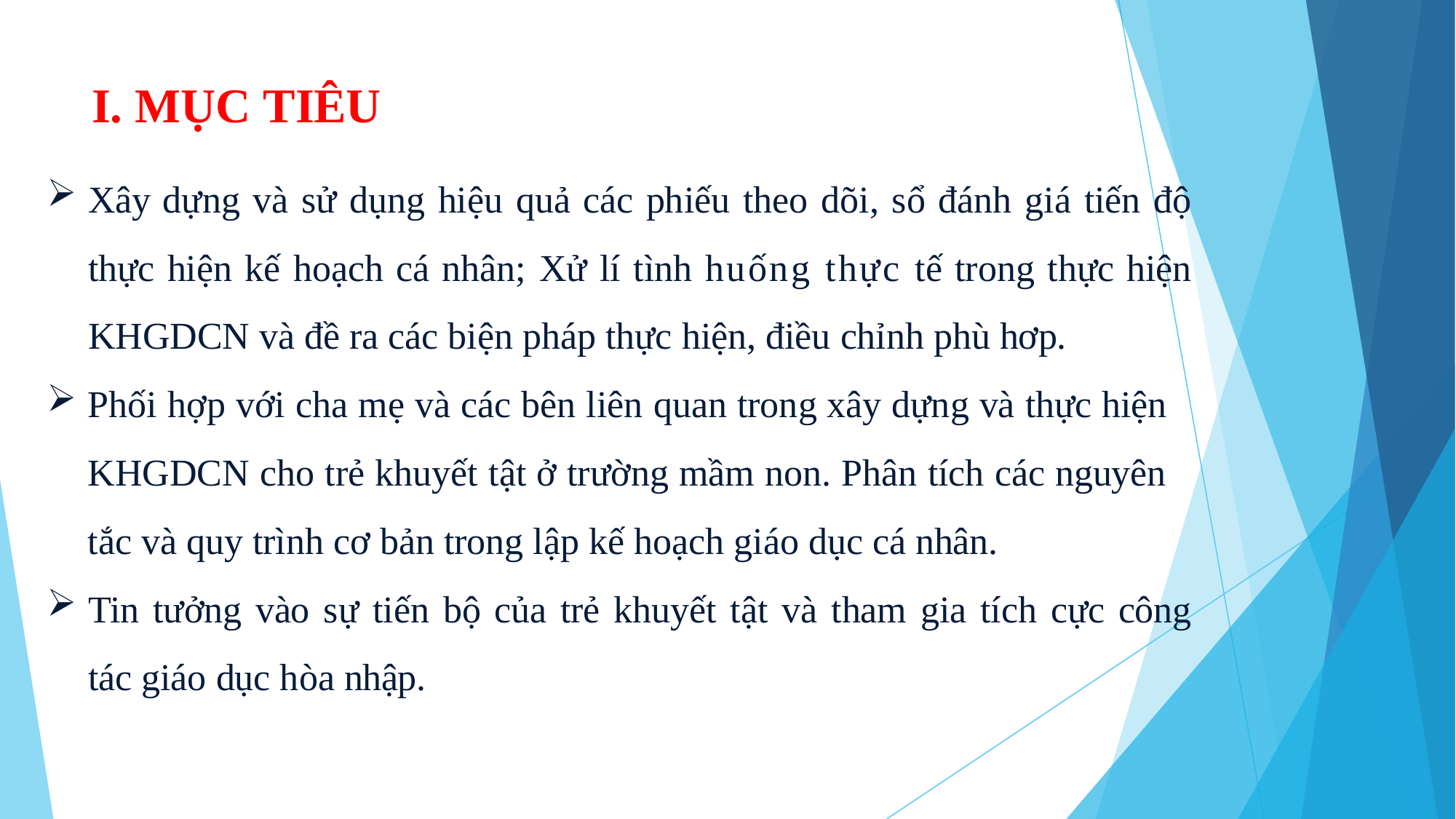

# I. MỤC TIÊU
Xây dựng và sử dụng hiệu quả các phiếu theo dõi, sổ đánh giá tiến độ thực hiện kế hoạch cá nhân; Xử lí tình huống thực tế trong thực hiện KHGDCN và đề ra các biện pháp thực hiện, điều chỉnh phù hơp.
Phối hợp với cha mẹ và các bên liên quan trong xây dựng và thực hiện 	KHGDCN cho trẻ khuyết tật ở trường mầm non. Phân tích các nguyên 	tắc và quy trình cơ bản trong lập kế hoạch giáo dục cá nhân.
Tin tưởng vào sự tiến bộ của trẻ khuyết tật và tham gia tích cực công tác giáo dục hòa nhập.